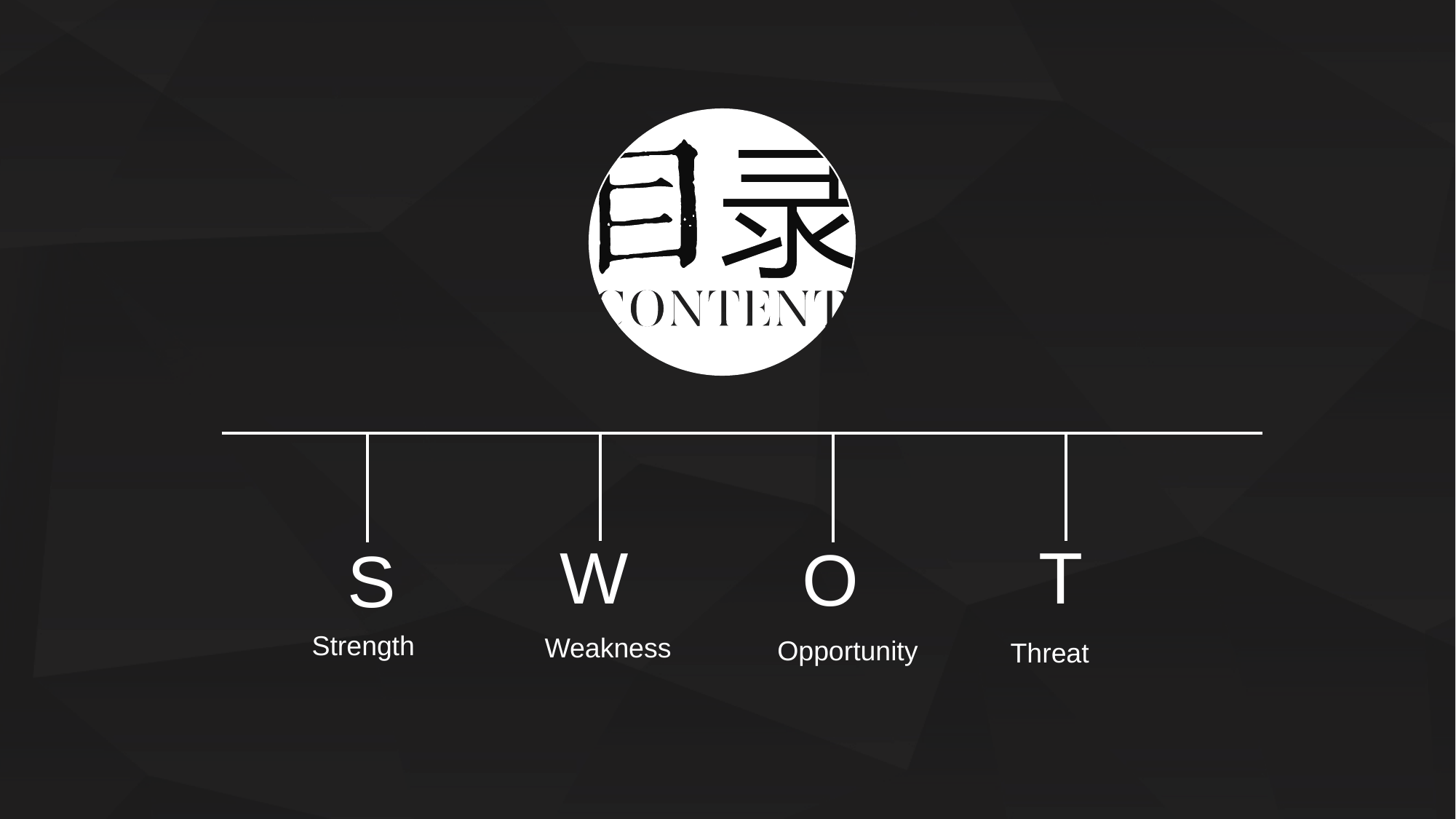

T
W
O
S
Strength
Weakness
Opportunity
Threat